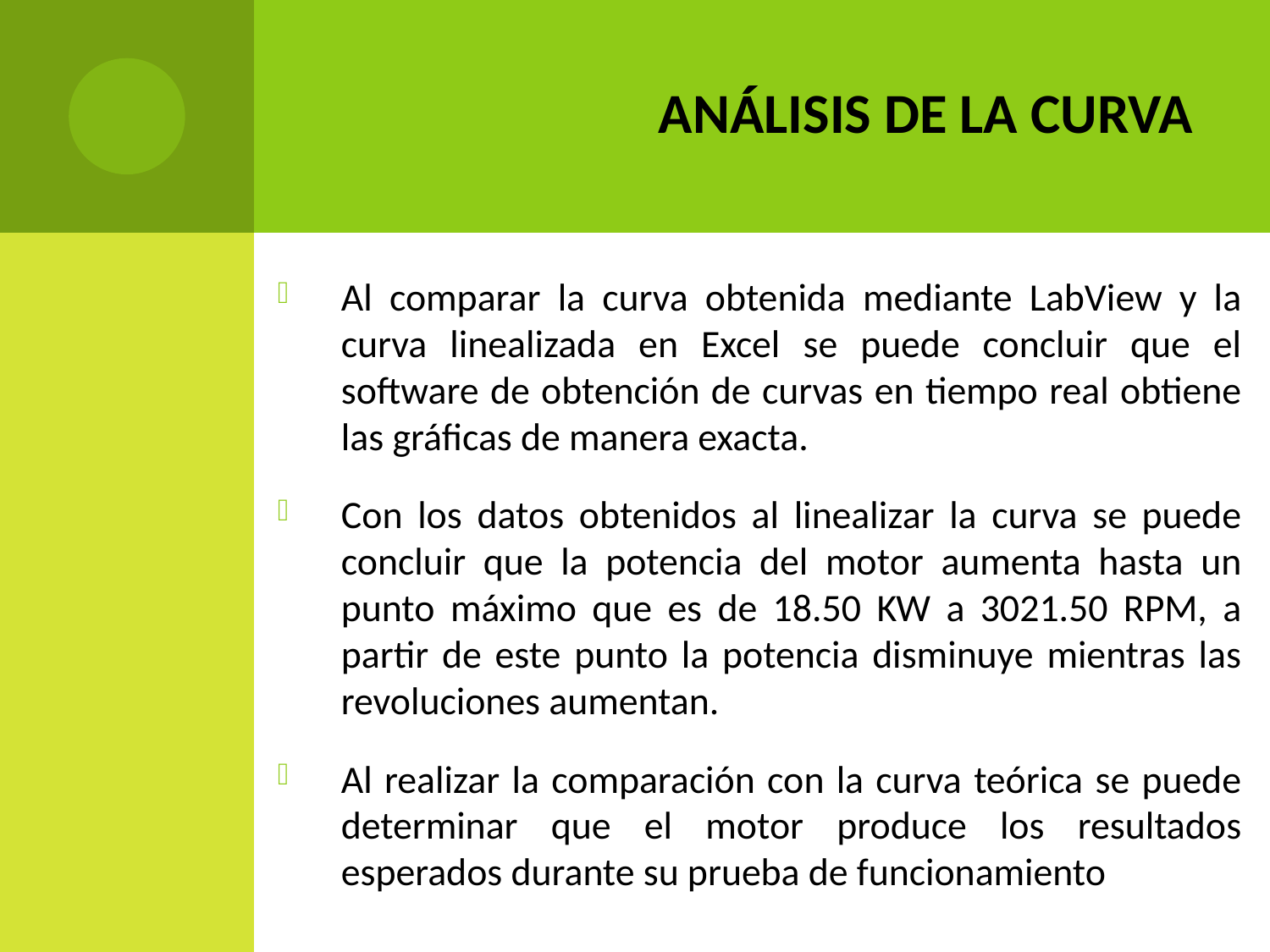

# ANÁLISIS DE LA CURVA
Al comparar la curva obtenida mediante LabView y la curva linealizada en Excel se puede concluir que el software de obtención de curvas en tiempo real obtiene las gráficas de manera exacta.
Con los datos obtenidos al linealizar la curva se puede concluir que la potencia del motor aumenta hasta un punto máximo que es de 18.50 KW a 3021.50 RPM, a partir de este punto la potencia disminuye mientras las revoluciones aumentan.
Al realizar la comparación con la curva teórica se puede determinar que el motor produce los resultados esperados durante su prueba de funcionamiento